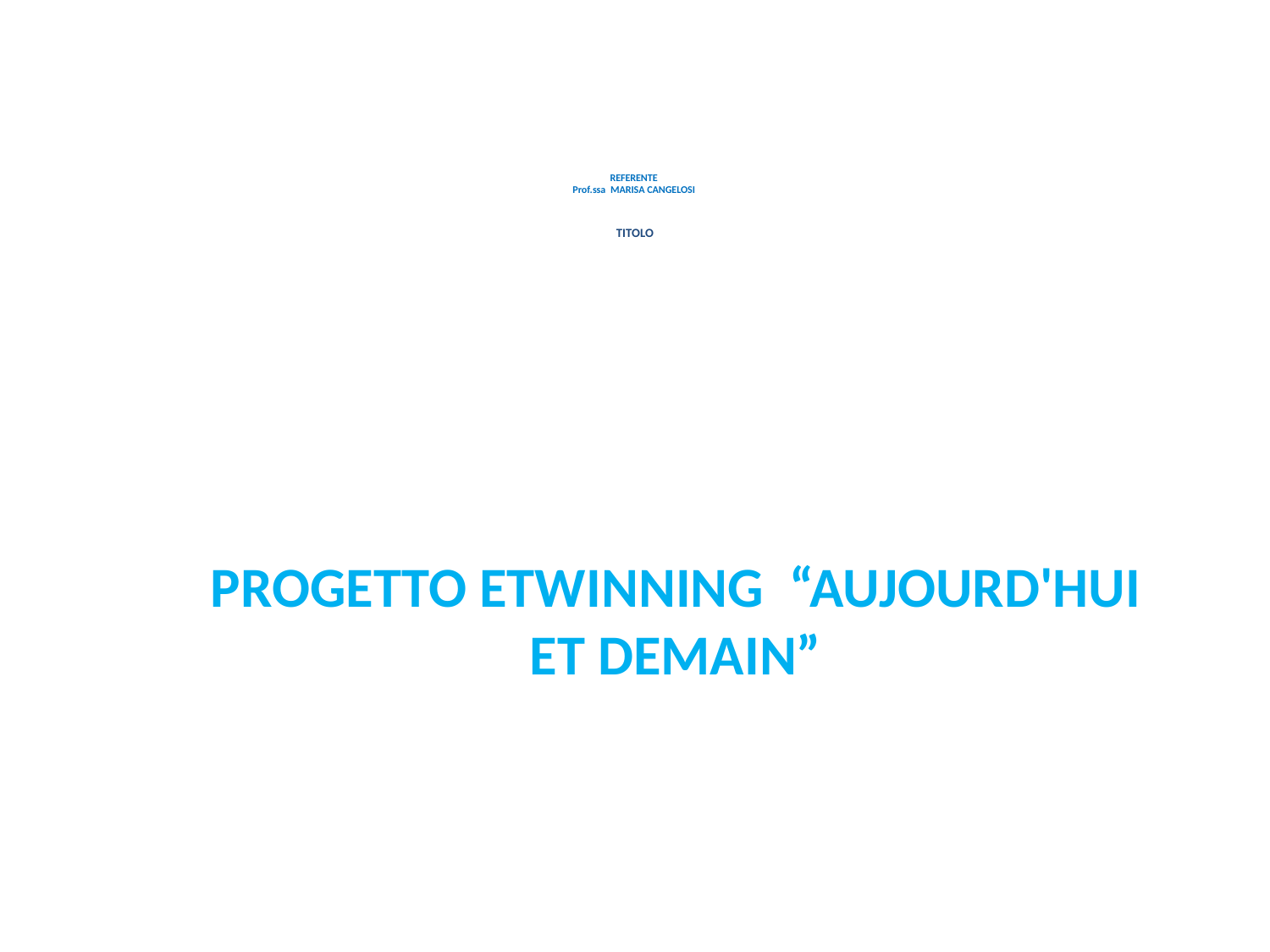

# REFERENTE Prof.ssa  MARISA CANGELOSI TITOLO

PROGETTO ETWINNING  “AUJOURD'HUI ET DEMAIN”